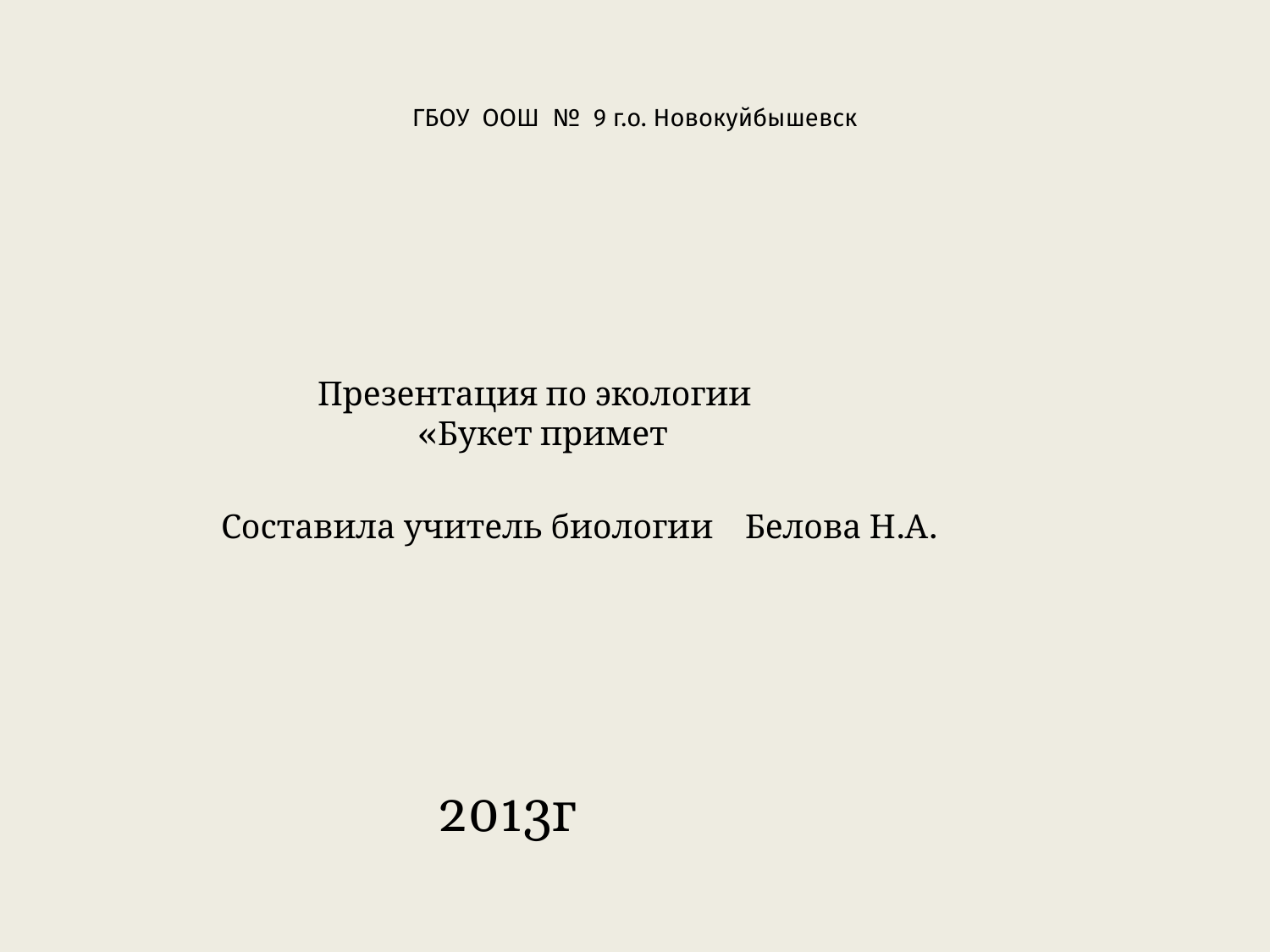

# ГБОУ  ООШ  №  9 г.о. Новокуйбышевск

                              Презентация по экологии
                                     «Букет примет

                  Составила учитель биологии    Белова Н.А.

                            2013г